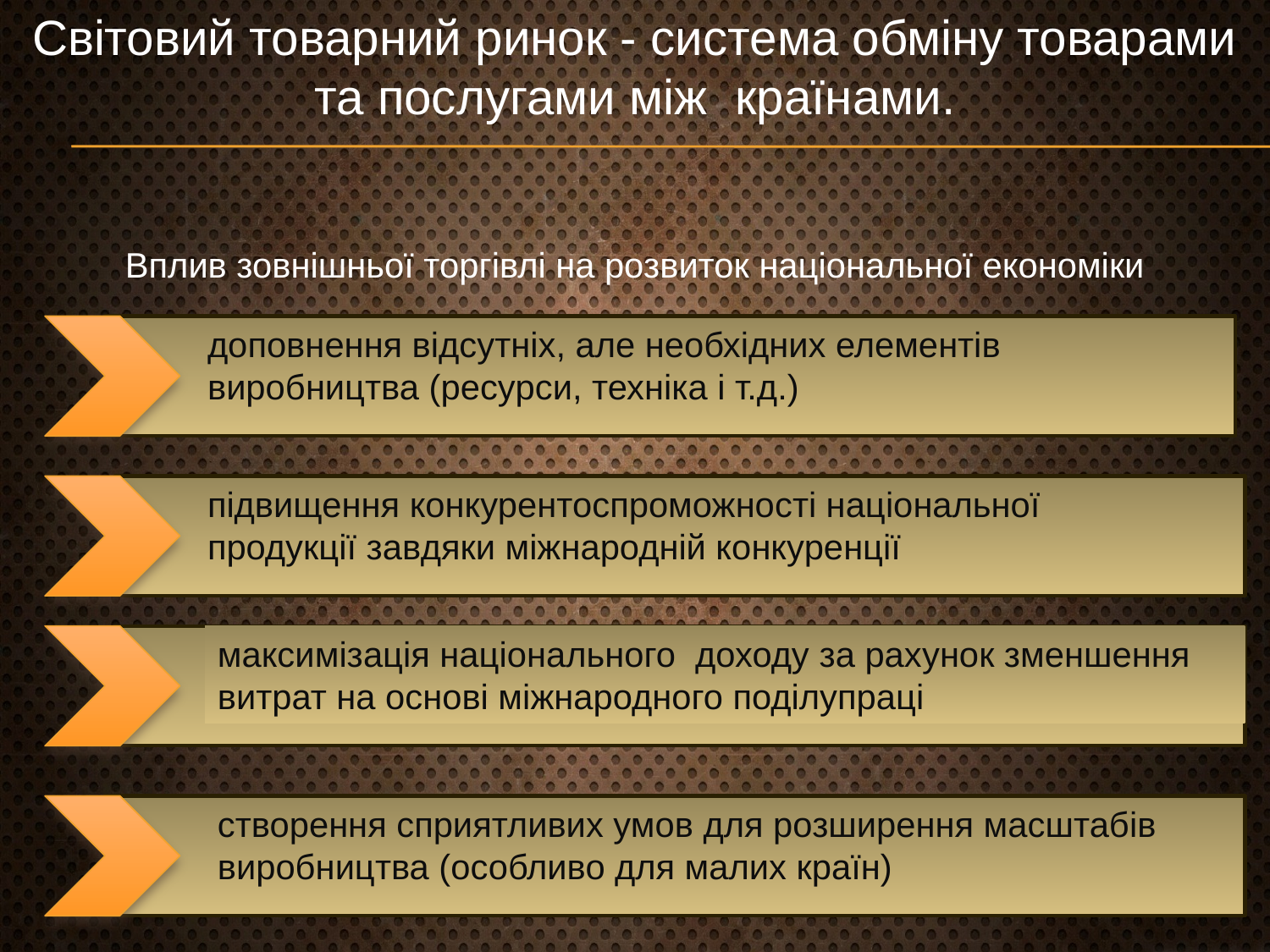

Світовий товарний ринок - система обміну товарами та послугами між  країнами.
Вплив зовнішньої торгівлі на розвиток національної економіки

доповнення відсутніх, але необхідних елементів виробництва (ресурси, техніка і т.д.)

підвищення конкурентоспроможності національної продукції завдяки міжнародній конкуренції

максимізація національного  доходу за рахунок зменшення витрат на основі міжнародного поділупраці

створення сприятливих умов для розширення масштабів виробництва (особливо для малих країн)